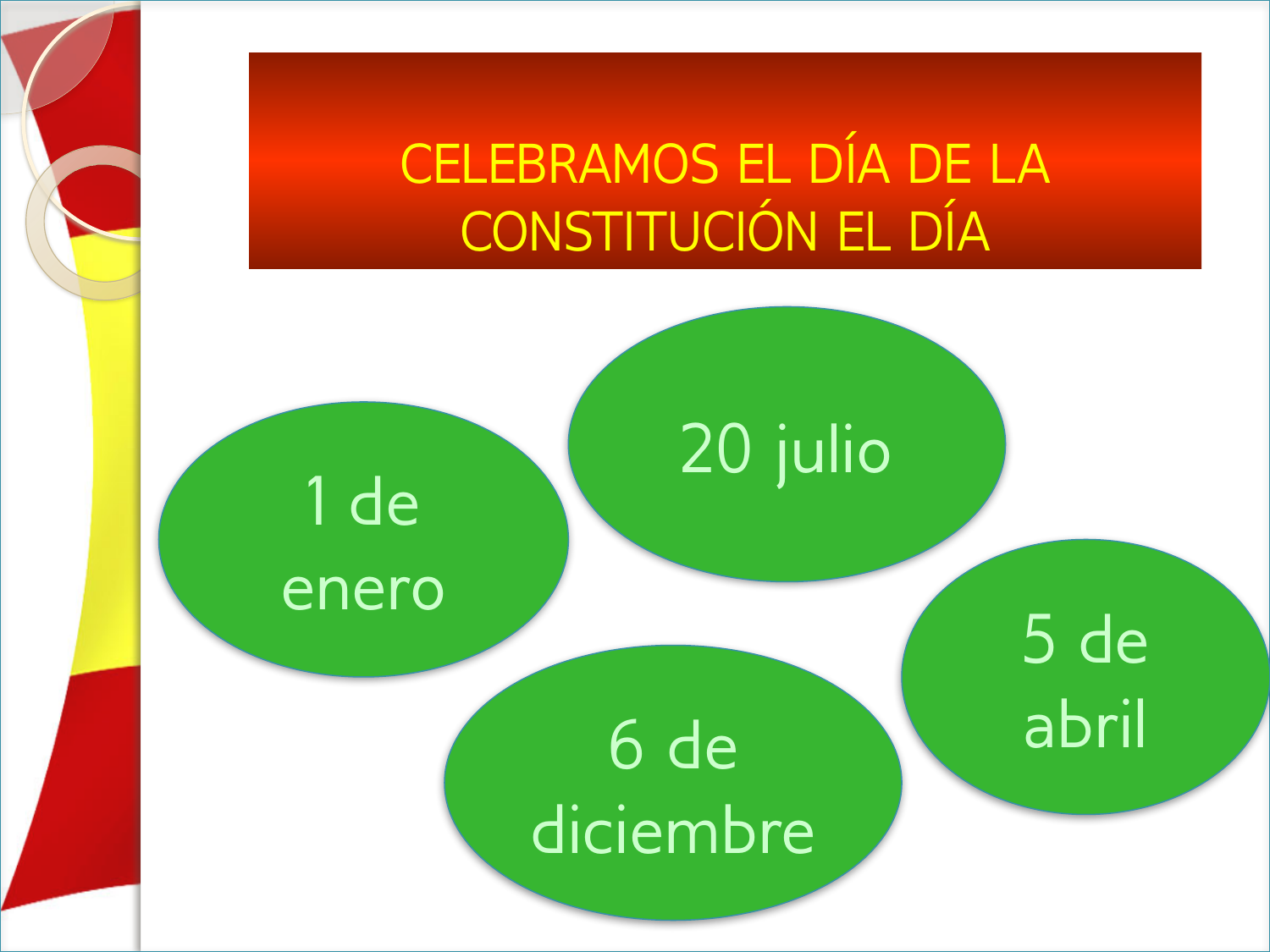

CELEBRAMOS EL DÍA DE LA CONSTITUCIÓN EL DÍA
20 julio
1 de enero
5 de abril
6 de diciembre